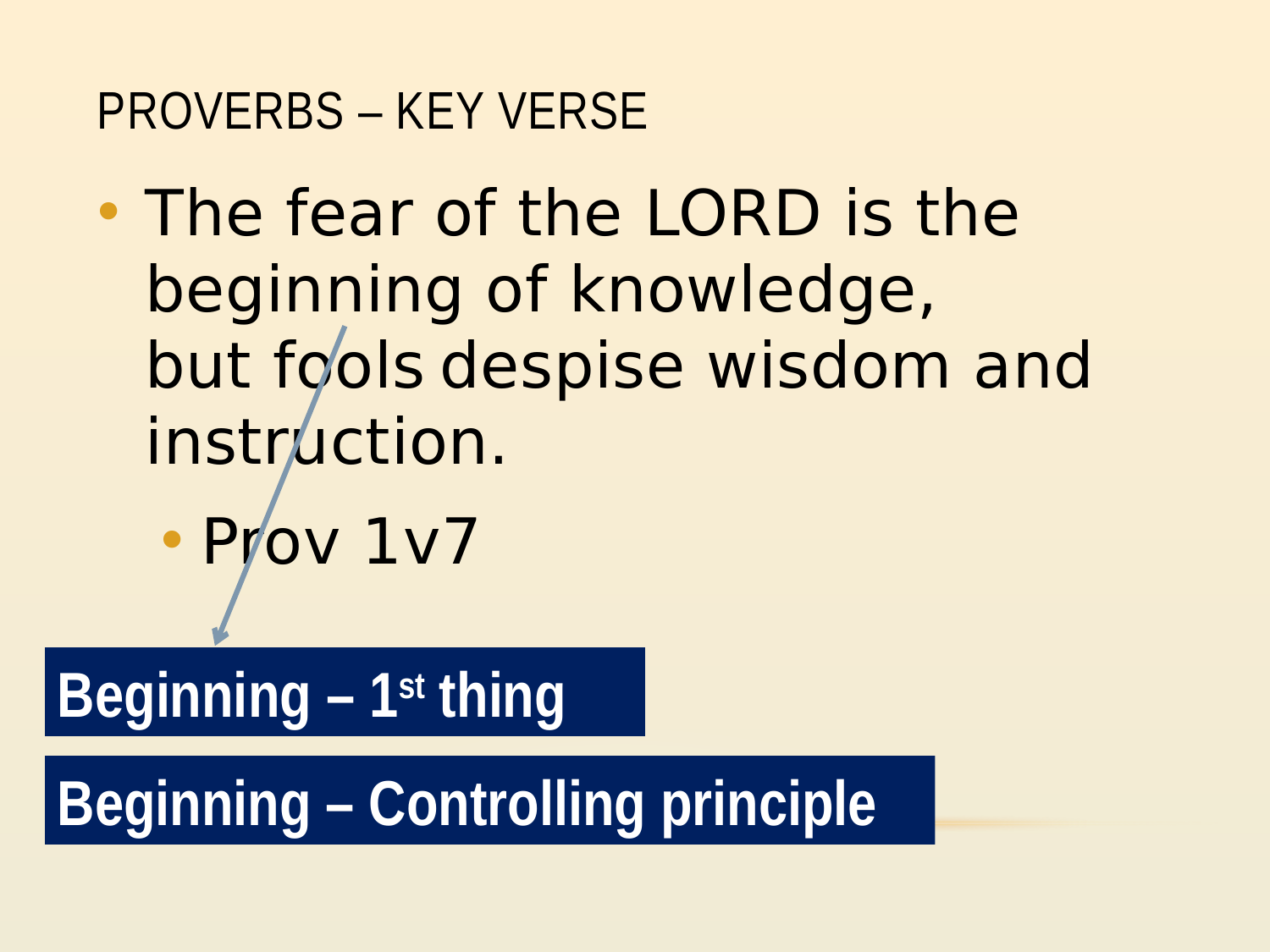

# Proverbs – key verse
The fear of the Lord is the beginning of knowledge,
but fools despise wisdom and instruction.
Prov 1v7
Beginning – 1st thing
Beginning – Controlling principle